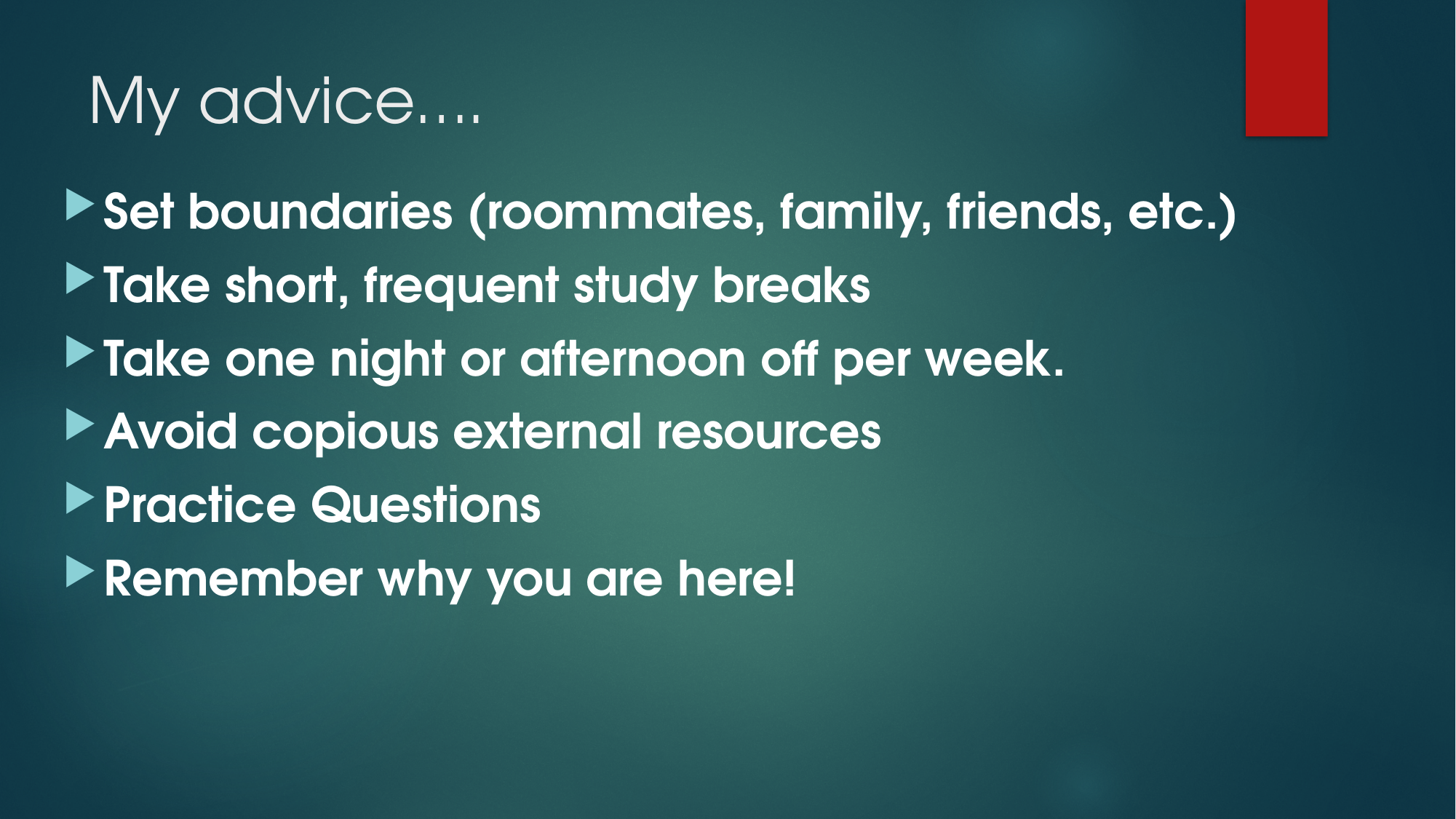

# My advice….
Set boundaries (roommates, family, friends, etc.)
Take short, frequent study breaks
Take one night or afternoon off per week.
Avoid copious external resources
Practice Questions
Remember why you are here!